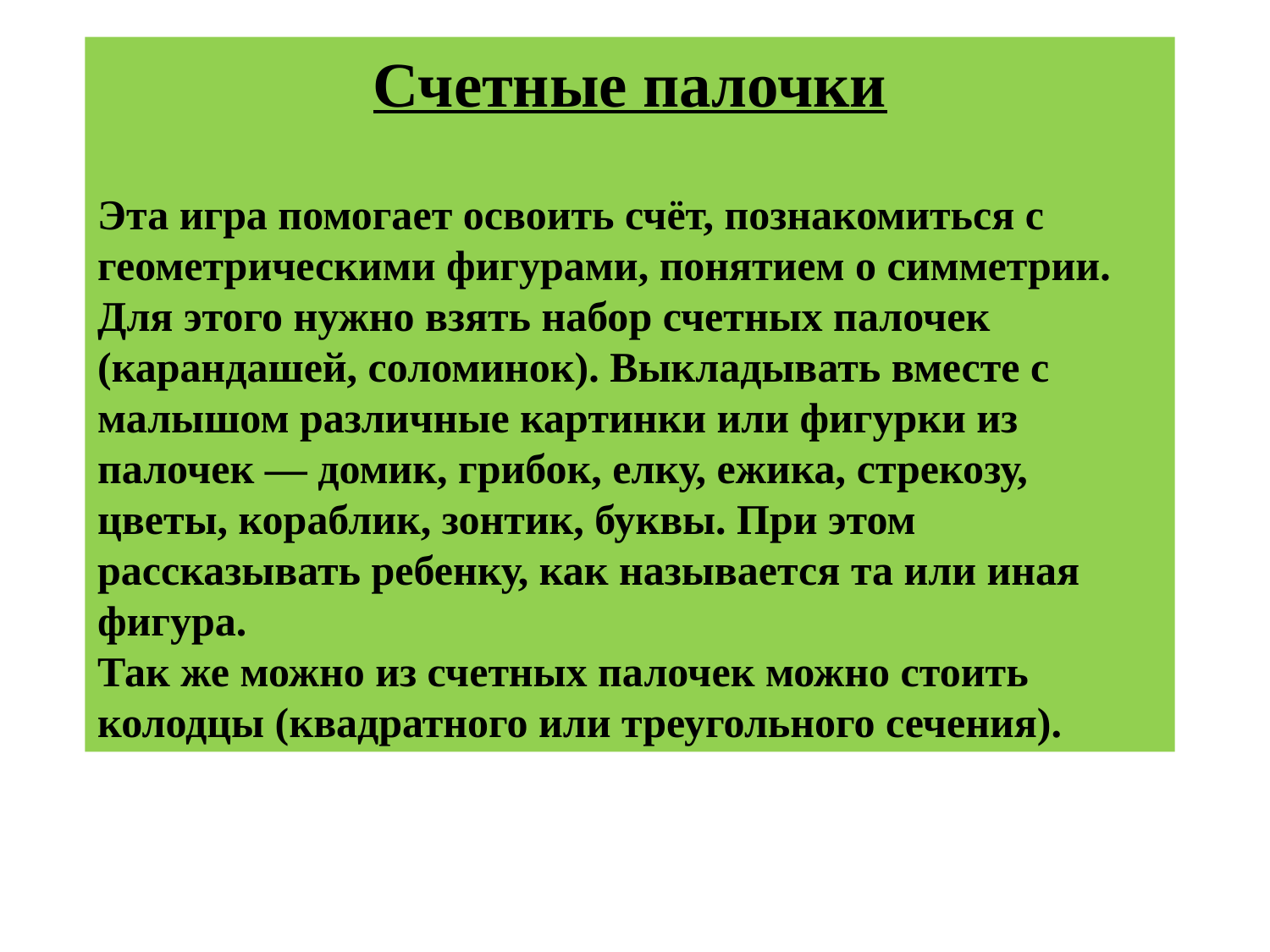

Счетные палочки

Эта игра помогает освоить счёт, познакомиться с геометрическими фигурами, понятием о симметрии.
Для этого нужно взять набор счетных палочек (карандашей, соломинок). Выкладывать вместе с малышом различные картинки или фигурки из палочек — домик, грибок, елку, ежика, стрекозу, цветы, кораблик, зонтик, буквы. При этом рассказывать ребенку, как называется та или иная фигура.
Так же можно из счетных палочек можно стоить колодцы (квадратного или треугольного сечения).